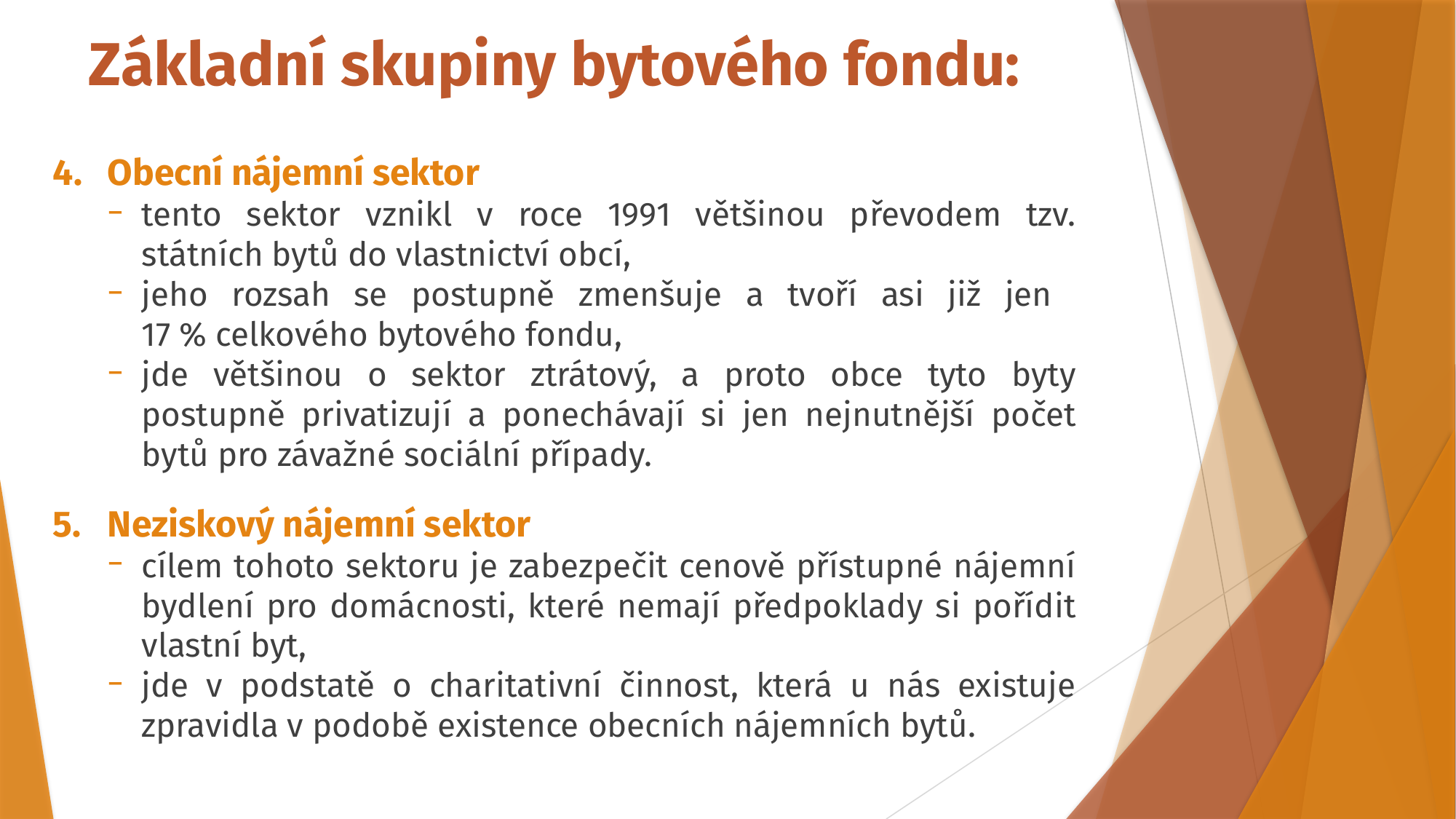

# Základní skupiny bytového fondu:
Obecní nájemní sektor
tento sektor vznikl v roce 1991 většinou převodem tzv. státních bytů do vlastnictví obcí,
jeho rozsah se postupně zmenšuje a tvoří asi již jen
17 % celkového bytového fondu,
jde většinou o sektor ztrátový, a proto obce tyto byty postupně privatizují a ponechávají si jen nejnutnější počet bytů pro závažné sociální případy.
Neziskový nájemní sektor
cílem tohoto sektoru je zabezpečit cenově přístupné nájemní bydlení pro domácnosti, které nemají předpoklady si pořídit vlastní byt,
jde v podstatě o charitativní činnost, která u nás existuje zpravidla v podobě existence obecních nájemních bytů.